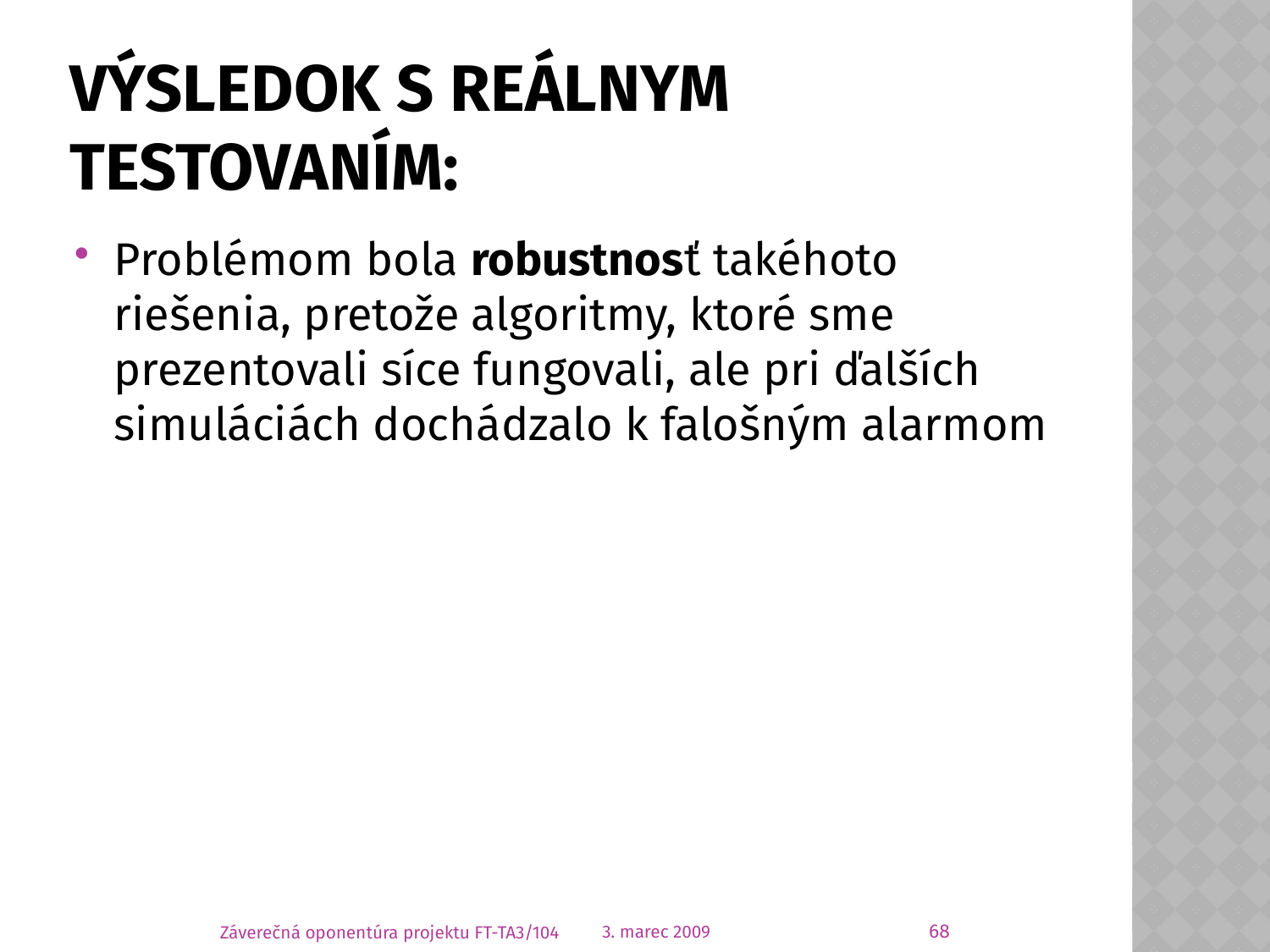

# Výsledok s reálnym testovaním:
Problémom bola robustnosť takéhoto riešenia, pretože algoritmy, ktoré sme prezentovali síce fungovali, ale pri ďalších simuláciách dochádzalo k falošným alarmom
68
Záverečná oponentúra projektu FT-TA3/104
3. marec 2009